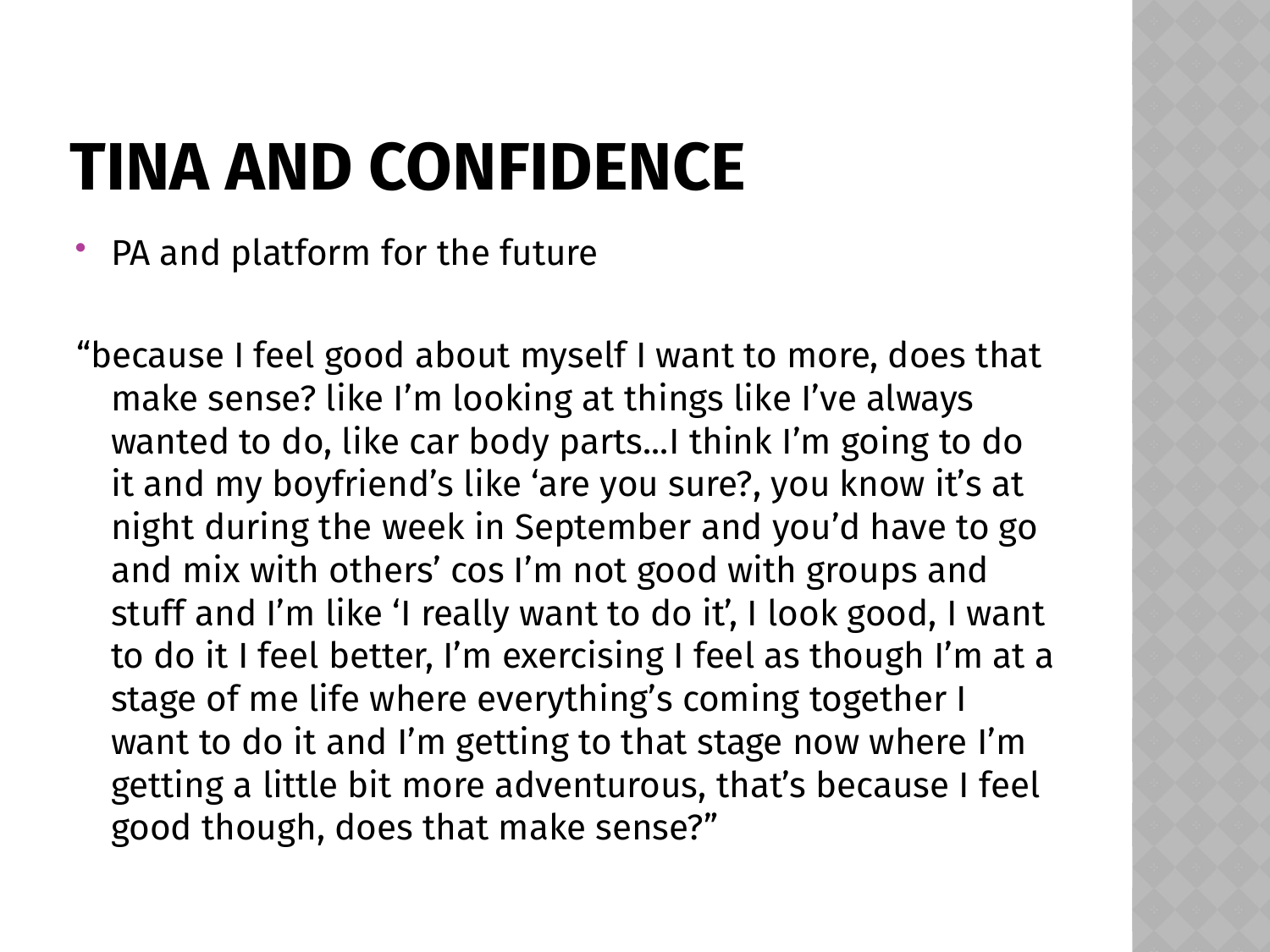

# Tina and confidence
PA and platform for the future

“because I feel good about myself I want to more, does that make sense? like I’m looking at things like I’ve always wanted to do, like car body parts...I think I’m going to do it and my boyfriend’s like ‘are you sure?, you know it’s at night during the week in September and you’d have to go and mix with others’ cos I’m not good with groups and stuff and I’m like ‘I really want to do it’, I look good, I want to do it I feel better, I’m exercising I feel as though I’m at a stage of me life where everything’s coming together I want to do it and I’m getting to that stage now where I’m getting a little bit more adventurous, that’s because I feel good though, does that make sense?”